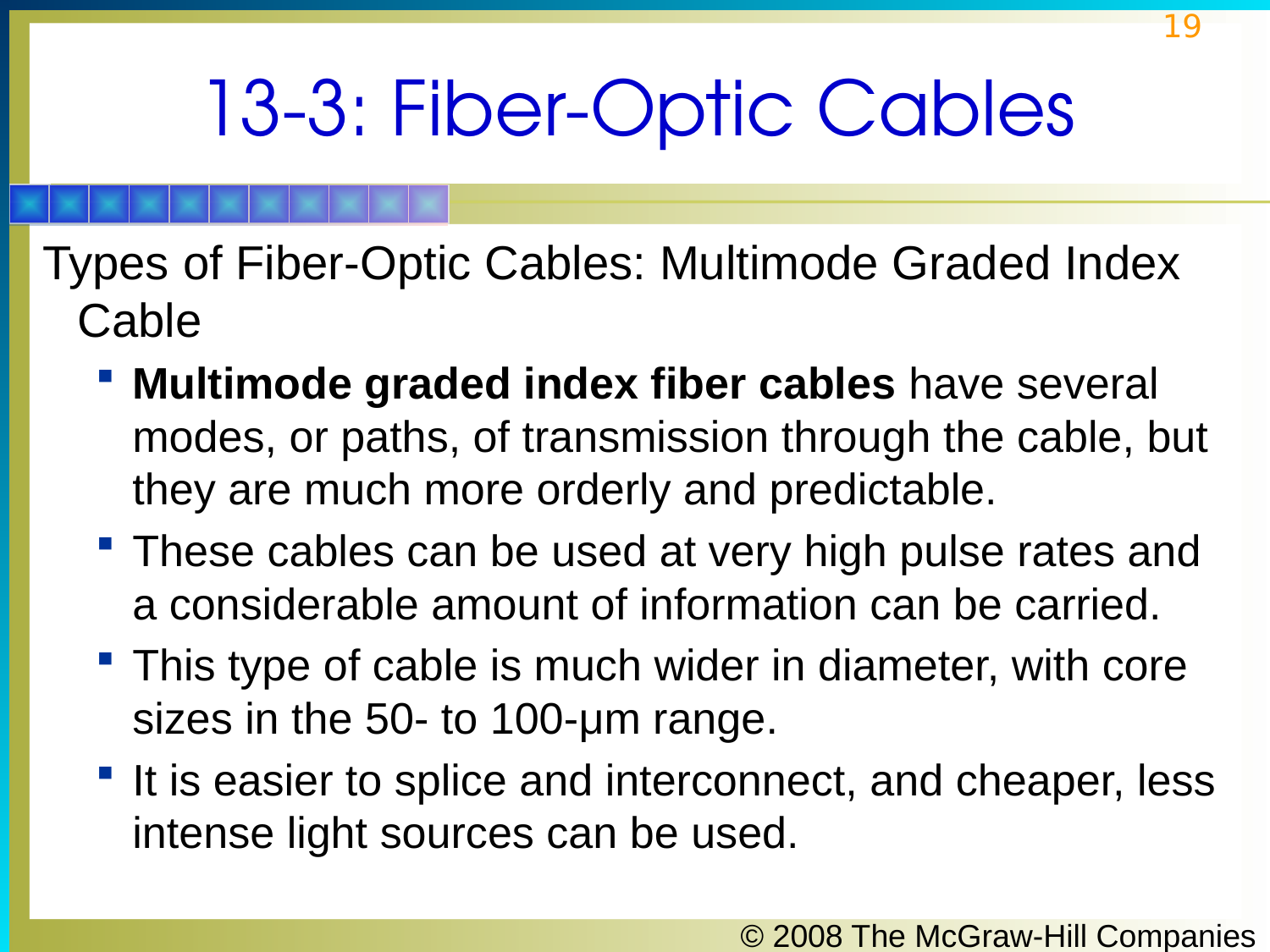

# 13-3: Fiber-Optic Cables
Types of Fiber-Optic Cables: Multimode Graded Index Cable
Multimode graded index fiber cables have several modes, or paths, of transmission through the cable, but they are much more orderly and predictable.
These cables can be used at very high pulse rates and a considerable amount of information can be carried.
This type of cable is much wider in diameter, with core sizes in the 50- to 100-μm range.
It is easier to splice and interconnect, and cheaper, less intense light sources can be used.